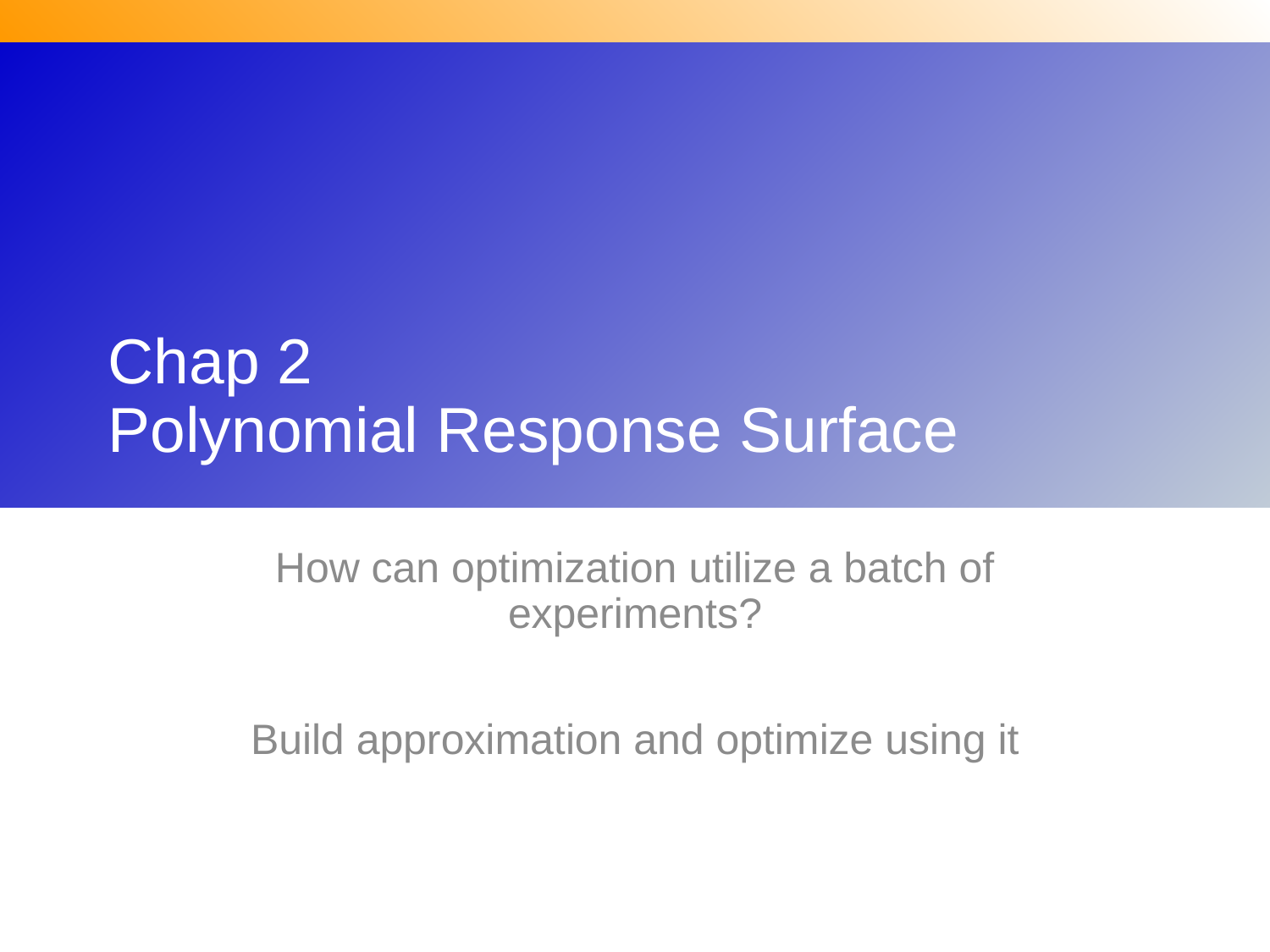

# Chap 2 Polynomial Response Surface
How can optimization utilize a batch of experiments?

Build approximation and optimize using it